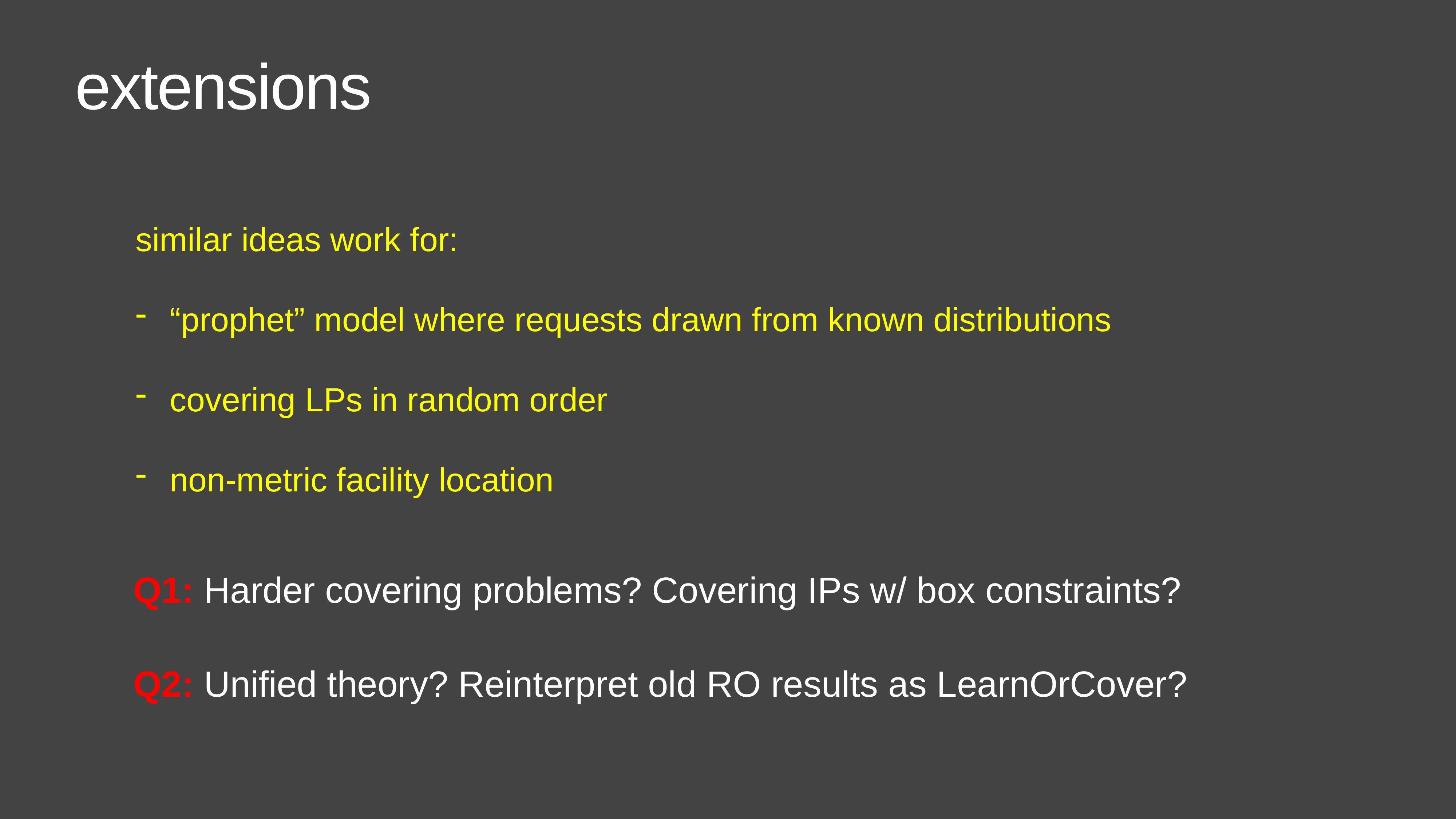

# extensions
similar ideas work for:

“prophet” model where requests drawn from known distributions

covering LPs in random order

non-metric facility location

Q1: Harder covering problems? Covering IPs w/ box constraints?
Q2: Unified theory? Reinterpret old RO results as LearnOrCover?